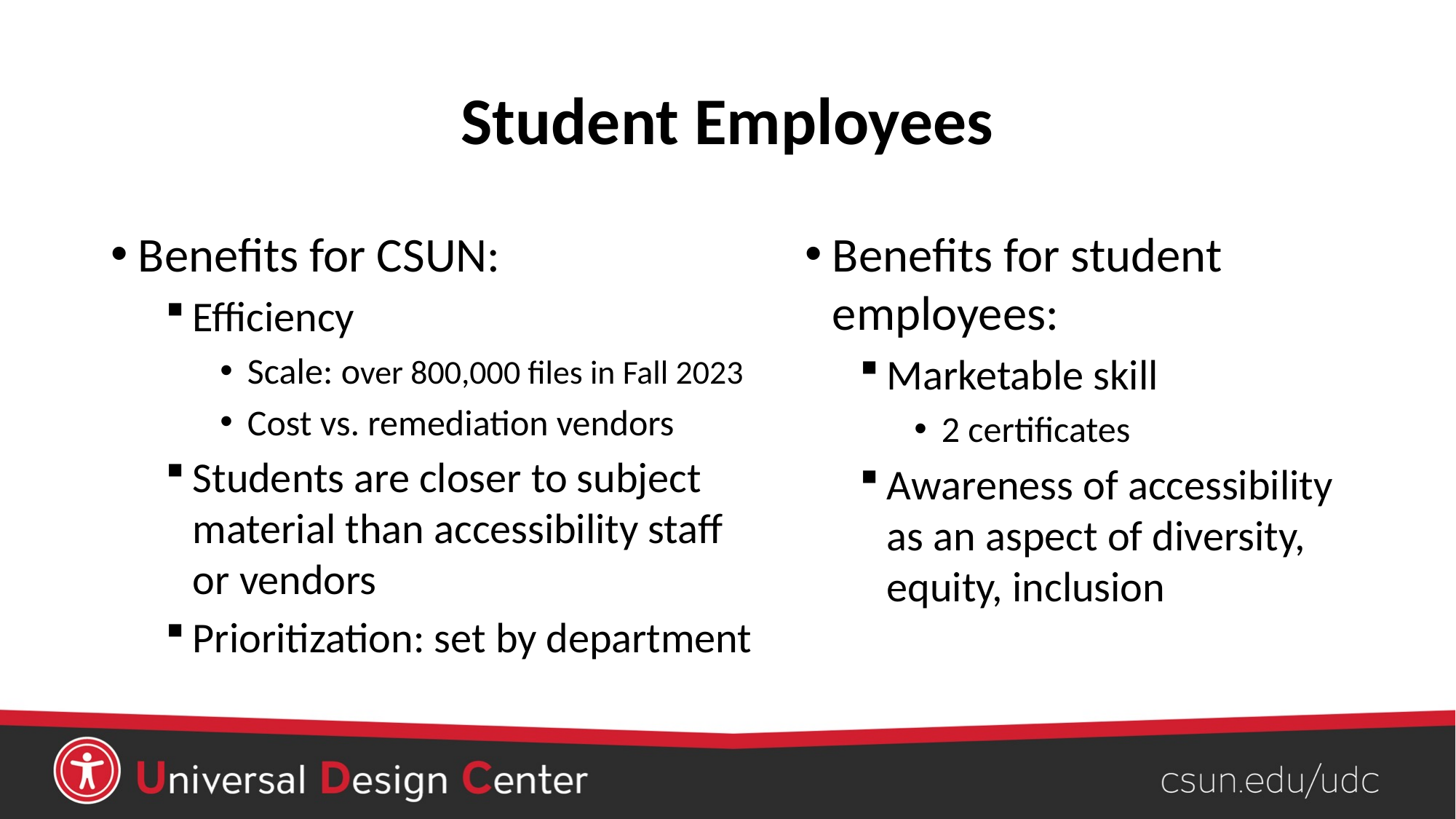

# Student Employees
Benefits for CSUN:
Efficiency
Scale: over 800,000 files in Fall 2023
Cost vs. remediation vendors
Students are closer to subject material than accessibility staff or vendors
Prioritization: set by department
Benefits for student employees:
Marketable skill
2 certificates
Awareness of accessibility as an aspect of diversity, equity, inclusion